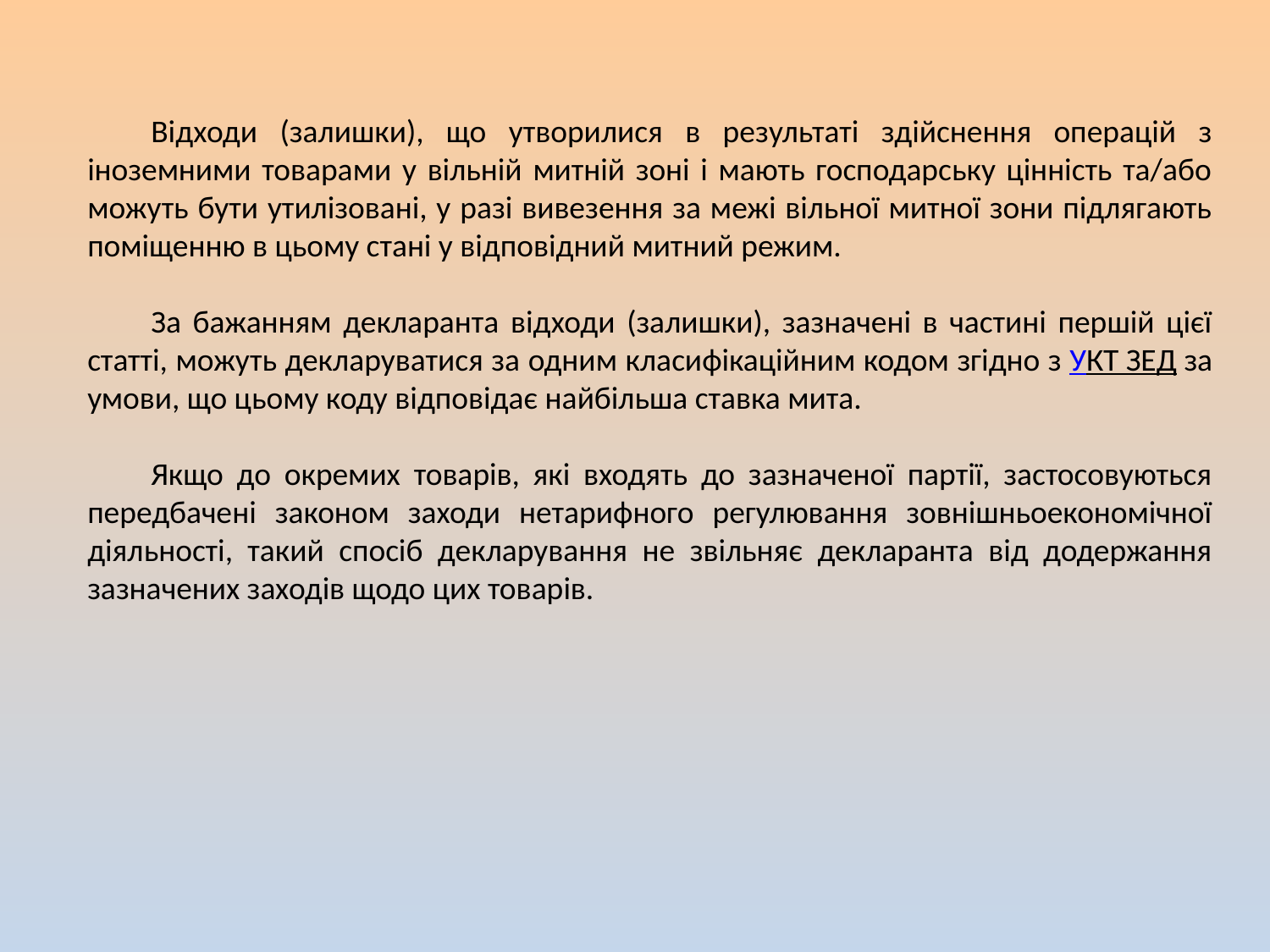

Відходи (залишки), що утворилися в результаті здійснення операцій з іноземними товарами у вільній митній зоні і мають господарську цінність та/або можуть бути утилізовані, у разі вивезення за межі вільної митної зони підлягають поміщенню в цьому стані у відповідний митний режим.

За бажанням декларанта відходи (залишки), зазначені в частині першій цієї статті, можуть декларуватися за одним класифікаційним кодом згідно з УКТ ЗЕД за умови, що цьому коду відповідає найбільша ставка мита.

Якщо до окремих товарів, які входять до зазначеної партії, застосовуються передбачені законом заходи нетарифного регулювання зовнішньоекономічної діяльності, такий спосіб декларування не звільняє декларанта від додержання зазначених заходів щодо цих товарів.